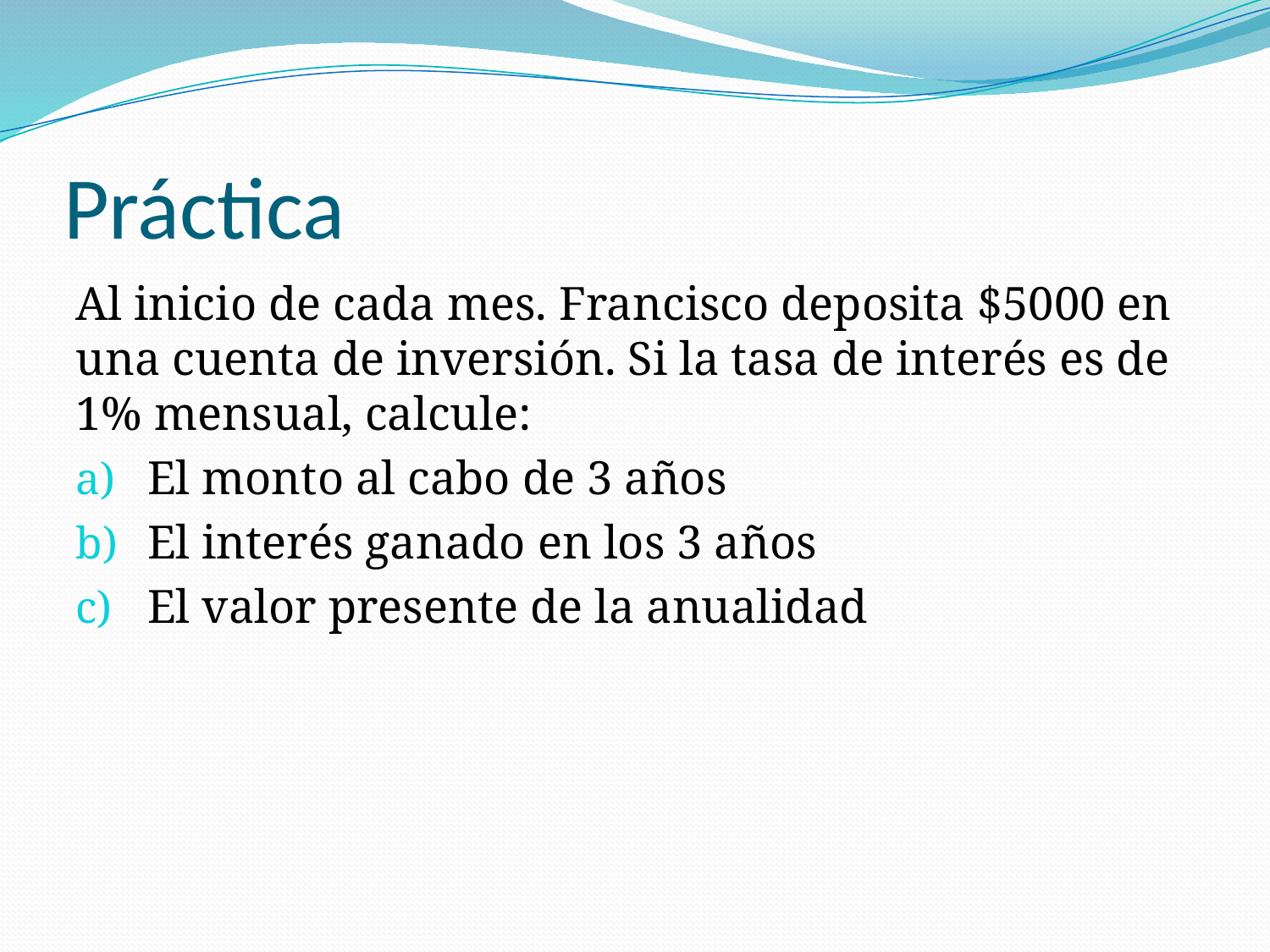

# Práctica
Al inicio de cada mes. Francisco deposita $5000 en una cuenta de inversión. Si la tasa de interés es de 1% mensual, calcule:
El monto al cabo de 3 años
El interés ganado en los 3 años
El valor presente de la anualidad